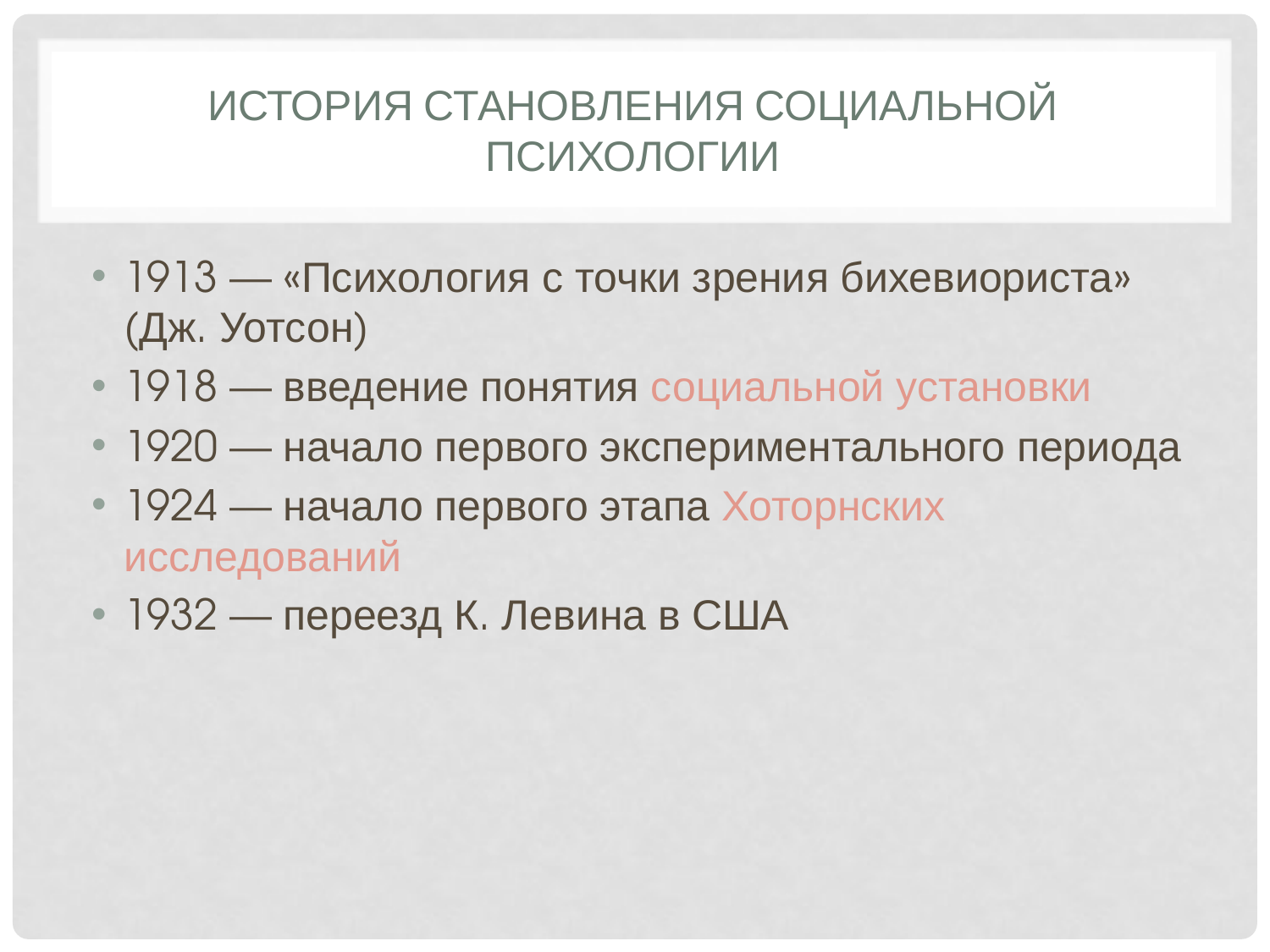

# История становления социальной психологии
1913 — «Психология с точки зрения бихевиориста» (Дж. Уотсон)
1918 — введение понятия социальной установки
1920 — начало первого экспериментального периода
1924 — начало первого этапа Хоторнских исследований
1932 — переезд К. Левина в США